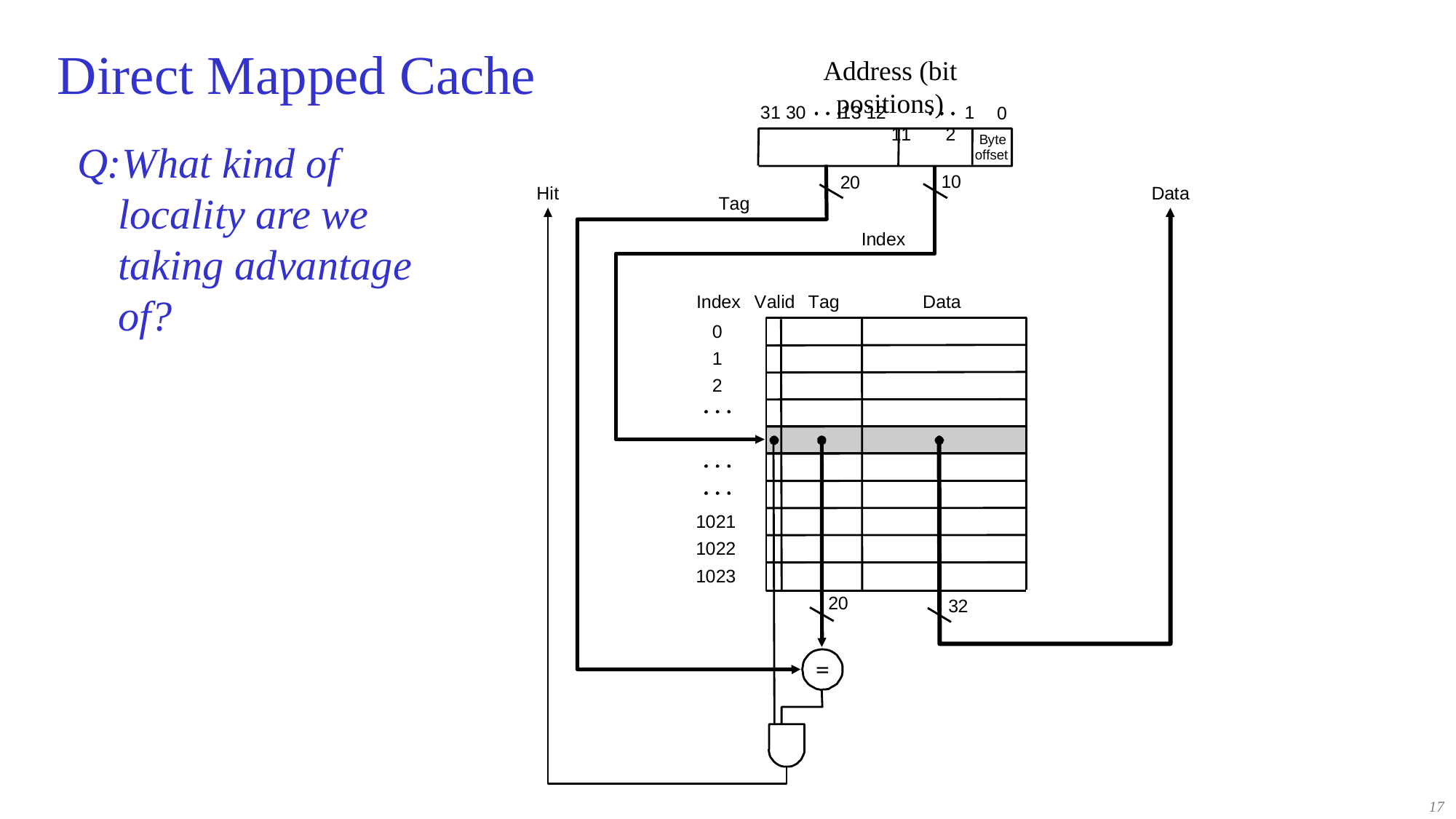

# Direct Mapped Cache

Address (bit positions)
 1
3
1

3
0

1
3

1
2

 1
 1
 2
0

Q:What kind of locality are we taking advantage of?
B
y
t
e

o
f
f
s
e
t

1
0
2
0
H
i
t
D
a
t
a
T
a
g

I
n
d
e
x
I
n
d
e
x
V
a
l
i
d
T
a
g
D
a
t
a

0
1
2

1
0
2
1
1
0
2
2
1
0
2
3
2
0
3
2

17